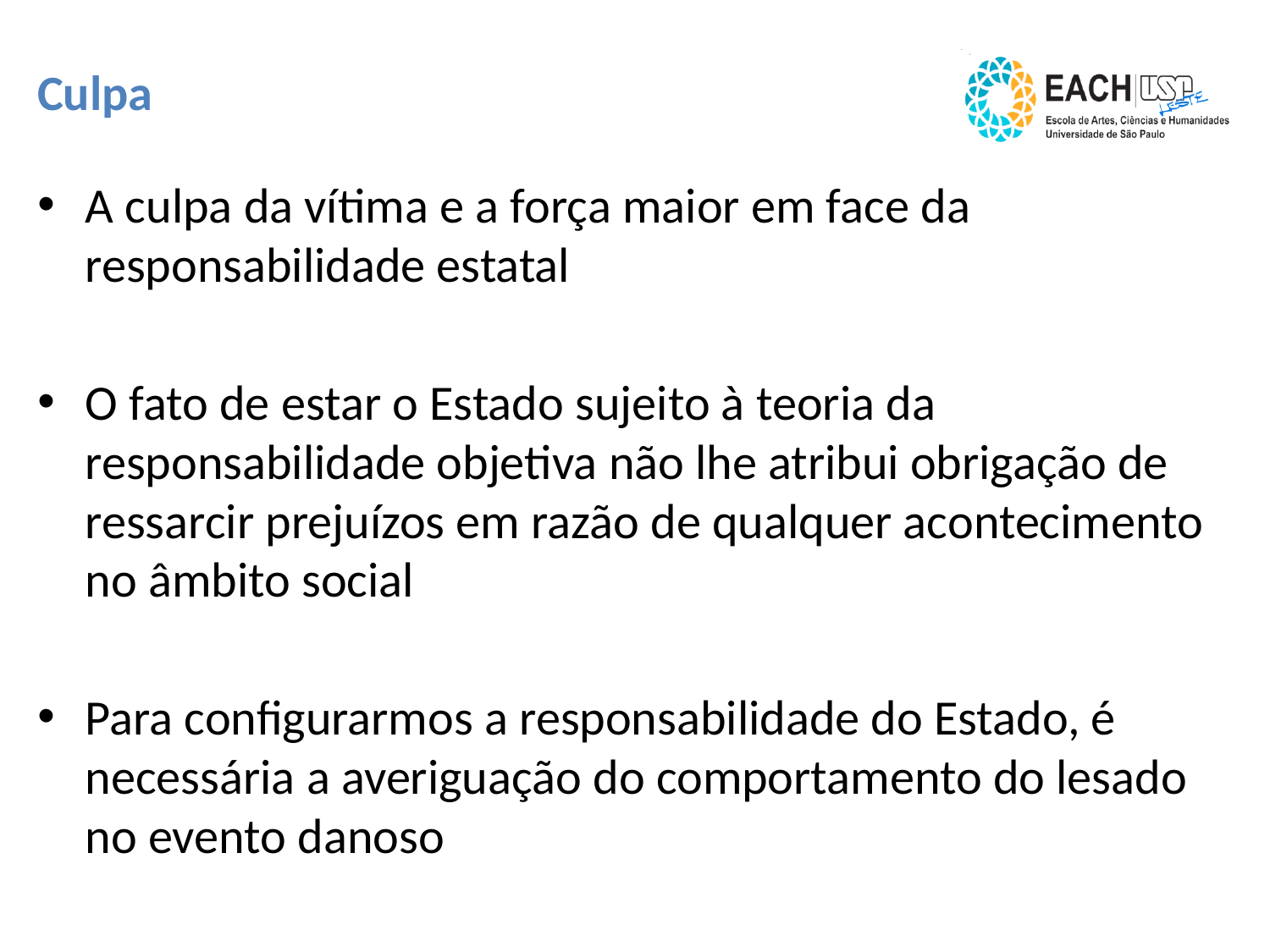

# Culpa
A culpa da vítima e a força maior em face da responsabilidade estatal

O fato de estar o Estado sujeito à teoria da responsabilidade objetiva não lhe atribui obrigação de ressarcir prejuízos em razão de qualquer acontecimento no âmbito social

Para configurarmos a responsabilidade do Estado, é necessária a averiguação do comportamento do lesado no evento danoso